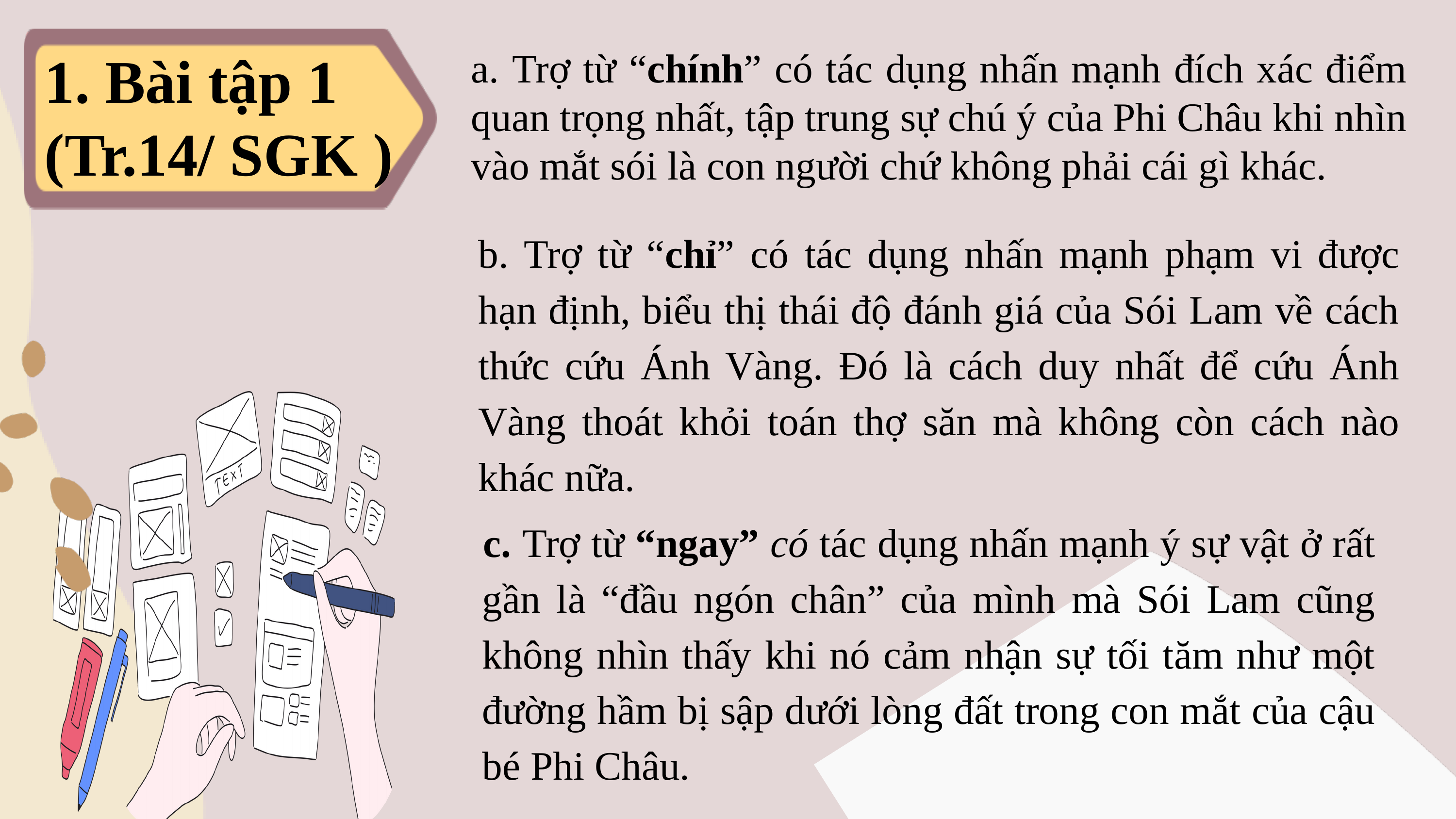

1. Bài tập 1 (Tr.14/ SGK )
a. Trợ từ “chính” có tác dụng nhấn mạnh đích xác điểm quan trọng nhất, tập trung sự chú ý của Phi Châu khi nhìn vào mắt sói là con người chứ không phải cái gì khác.
b. Trợ từ “chỉ” có tác dụng nhấn mạnh phạm vi được hạn định, biểu thị thái độ đánh giá của Sói Lam về cách thức cứu Ánh Vàng. Đó là cách duy nhất để cứu Ánh Vàng thoát khỏi toán thợ săn mà không còn cách nào khác nữa.

c. Trợ từ “ngay” có tác dụng nhấn mạnh ý sự vật ở rất gần là “đầu ngón chân” của mình mà Sói Lam cũng không nhìn thấy khi nó cảm nhận sự tối tăm như một đường hầm bị sập dưới lòng đất trong con mắt của cậu bé Phi Châu.